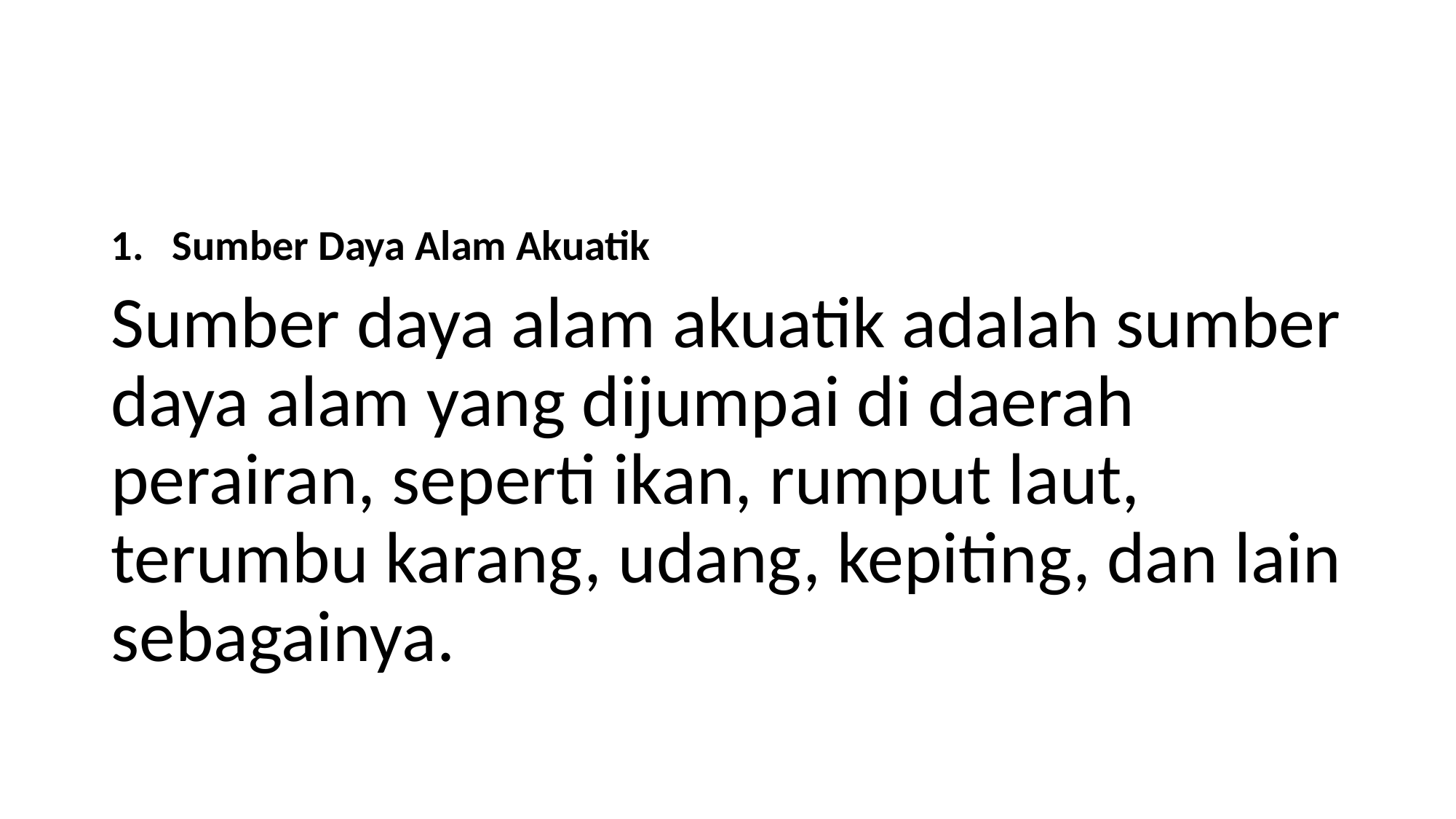

#
Sumber Daya Alam Akuatik
Sumber daya alam akuatik adalah sumber daya alam yang dijumpai di daerah perairan, seperti ikan, rumput laut, terumbu karang, udang, kepiting, dan lain sebagainya.